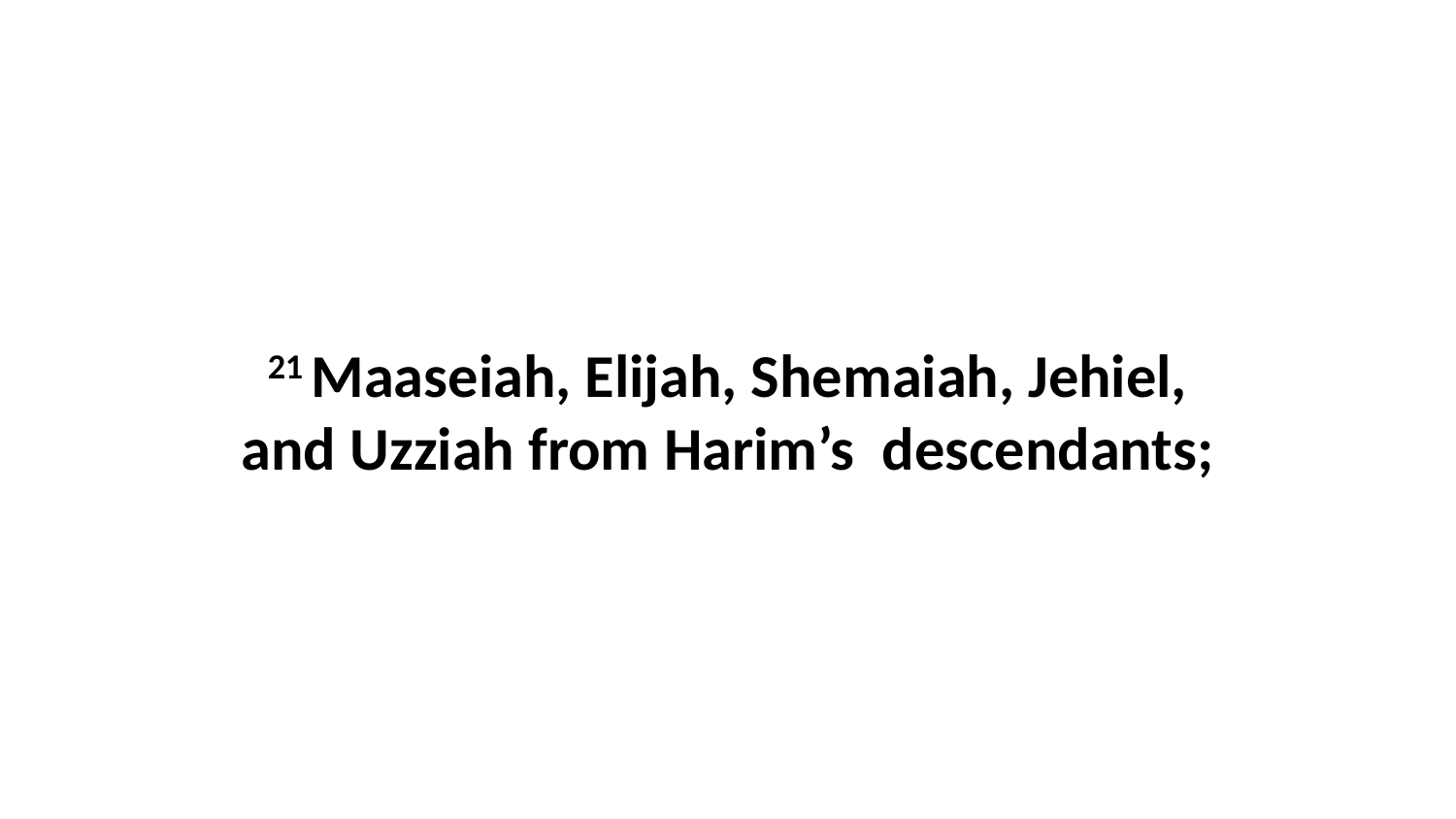

21 Maaseiah, Elijah, Shemaiah, Jehiel, and Uzziah from Harim’s  descendants;